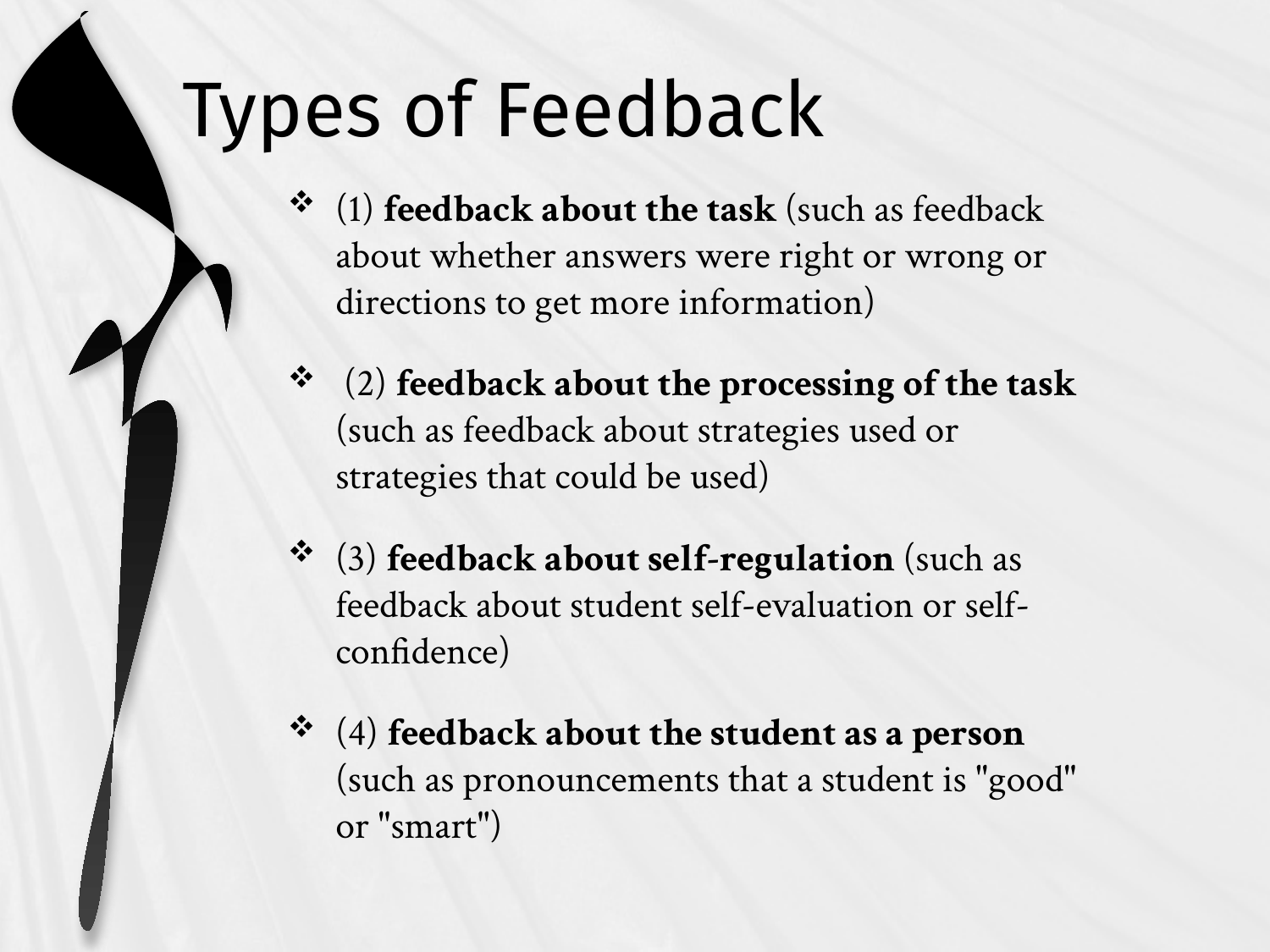

# Types of Feedback
(1) feedback about the task (such as feedback about whether answers were right or wrong or directions to get more information)
 (2) feedback about the processing of the task (such as feedback about strategies used or strategies that could be used)
(3) feedback about self-regulation (such as feedback about student self-evaluation or self-confidence)
(4) feedback about the student as a person (such as pronouncements that a student is "good" or "smart")